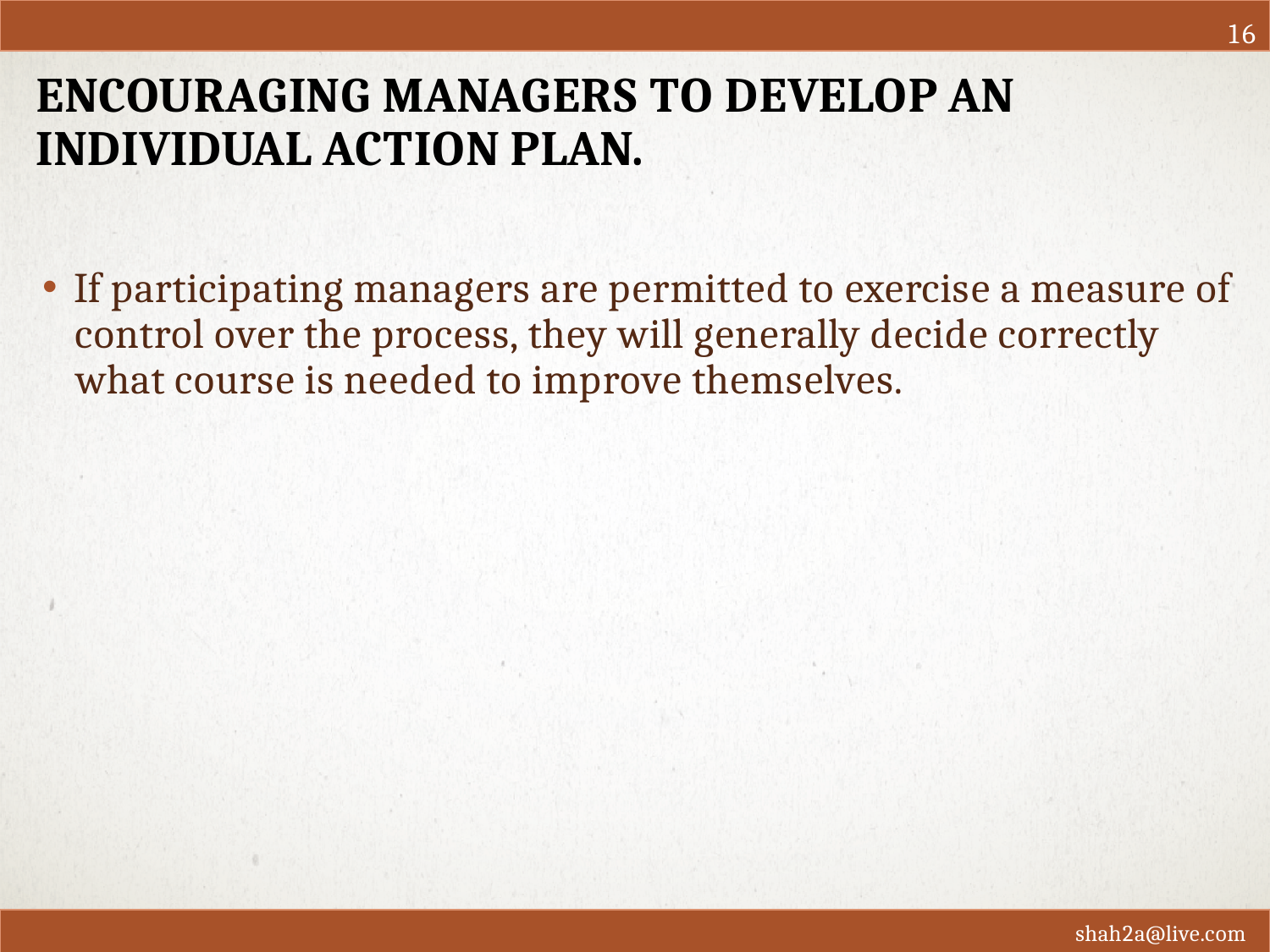

16
# Encouraging managers to develop an individual action plan.
If participating managers are permitted to exercise a measure of control over the process, they will generally decide correctly what course is needed to improve themselves.